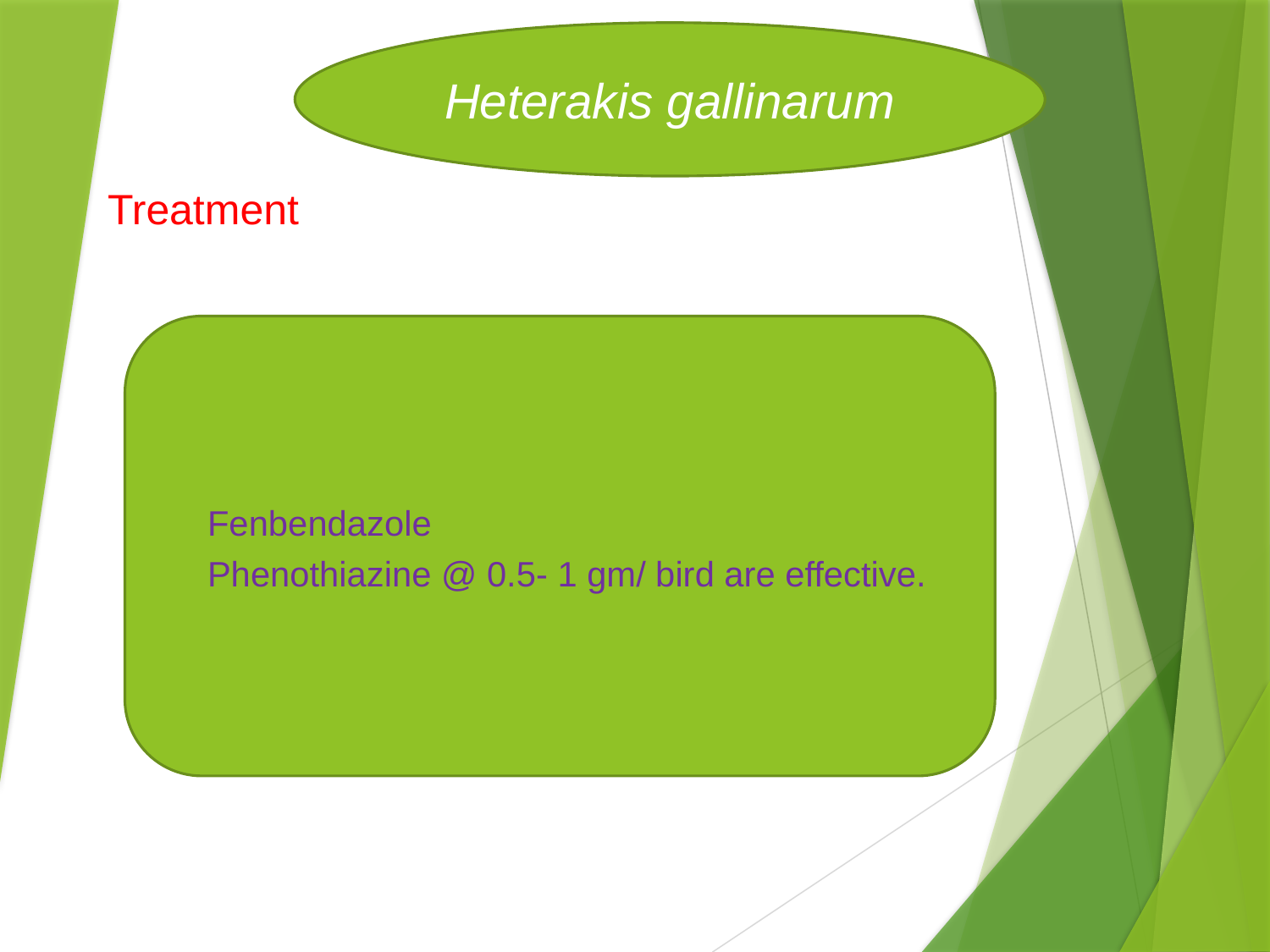

Heterakis gallinarum
Treatment
Fenbendazole
Phenothiazine @ 0.5- 1 gm/ bird are effective.